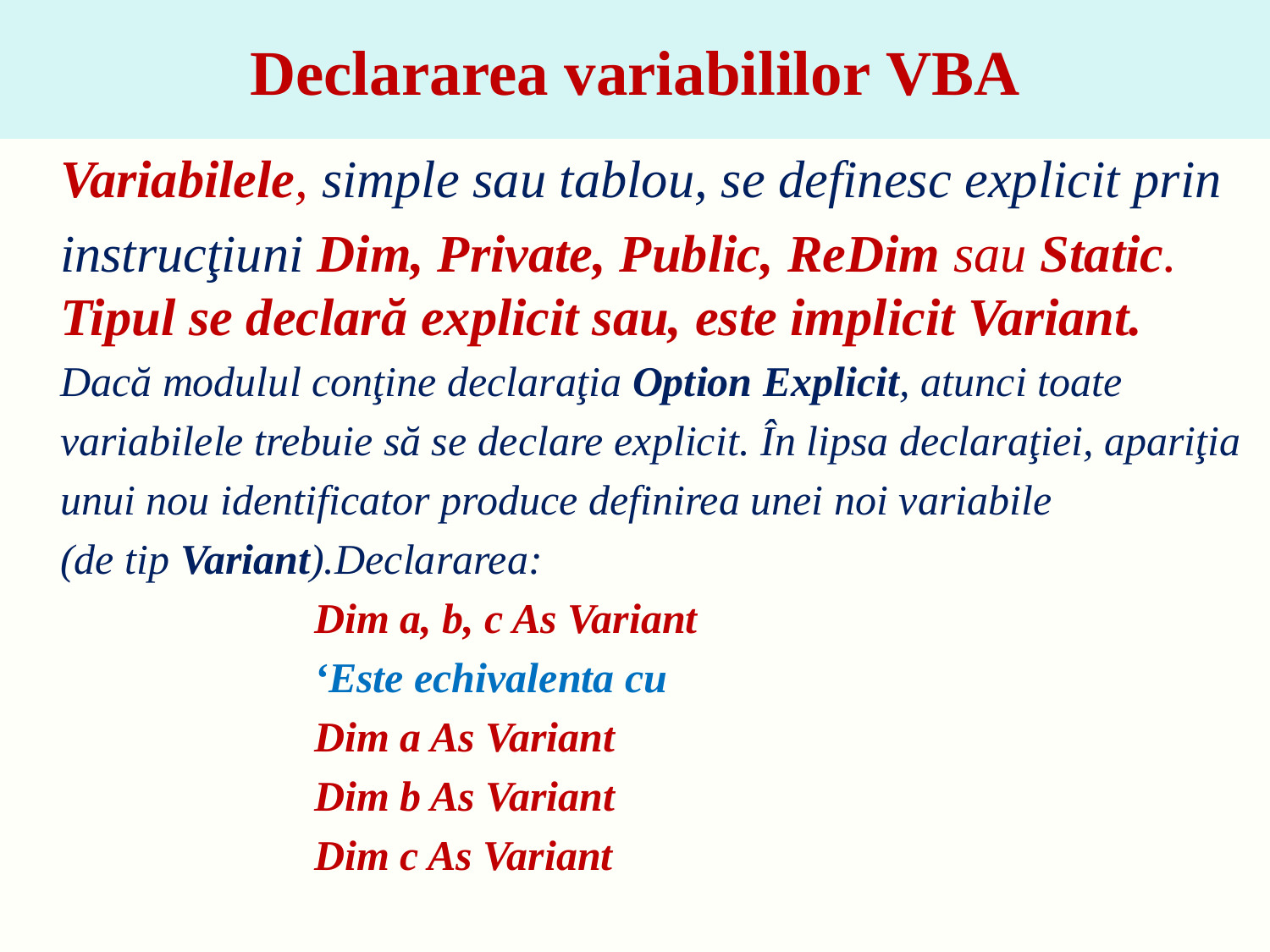

# Declararea variabililor VBA
	Variabilele, simple sau tablou, se definesc explicit prin
	instrucţiuni Dim, Private, Public, ReDim sau Static. Tipul se declară explicit sau, este implicit Variant.
	Dacă modulul conţine declaraţia Option Explicit, atunci toate
	variabilele trebuie să se declare explicit. În lipsa declaraţiei, apariţia
	unui nou identificator produce definirea unei noi variabile
	(de tip Variant).Declararea:
 	 		Dim a, b, c As Variant
     		‘Este echivalenta cu
	 		Dim a As Variant
			Dim b As Variant
			Dim c As Variant

10